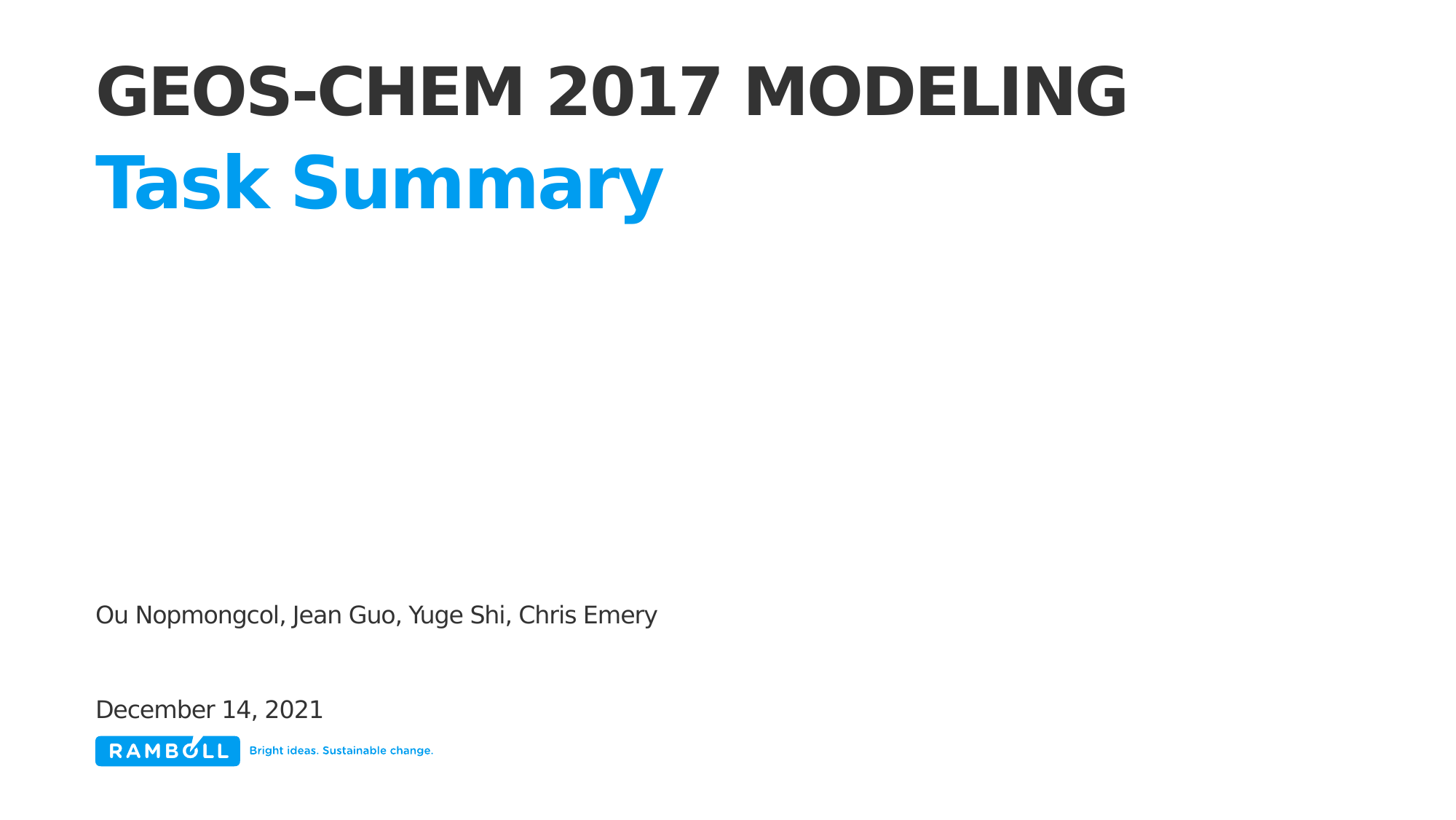

# GEOS-Chem 2017 Modeling
Task Summary
Ou Nopmongcol, Jean Guo, Yuge Shi, Chris Emery

December 14, 2021